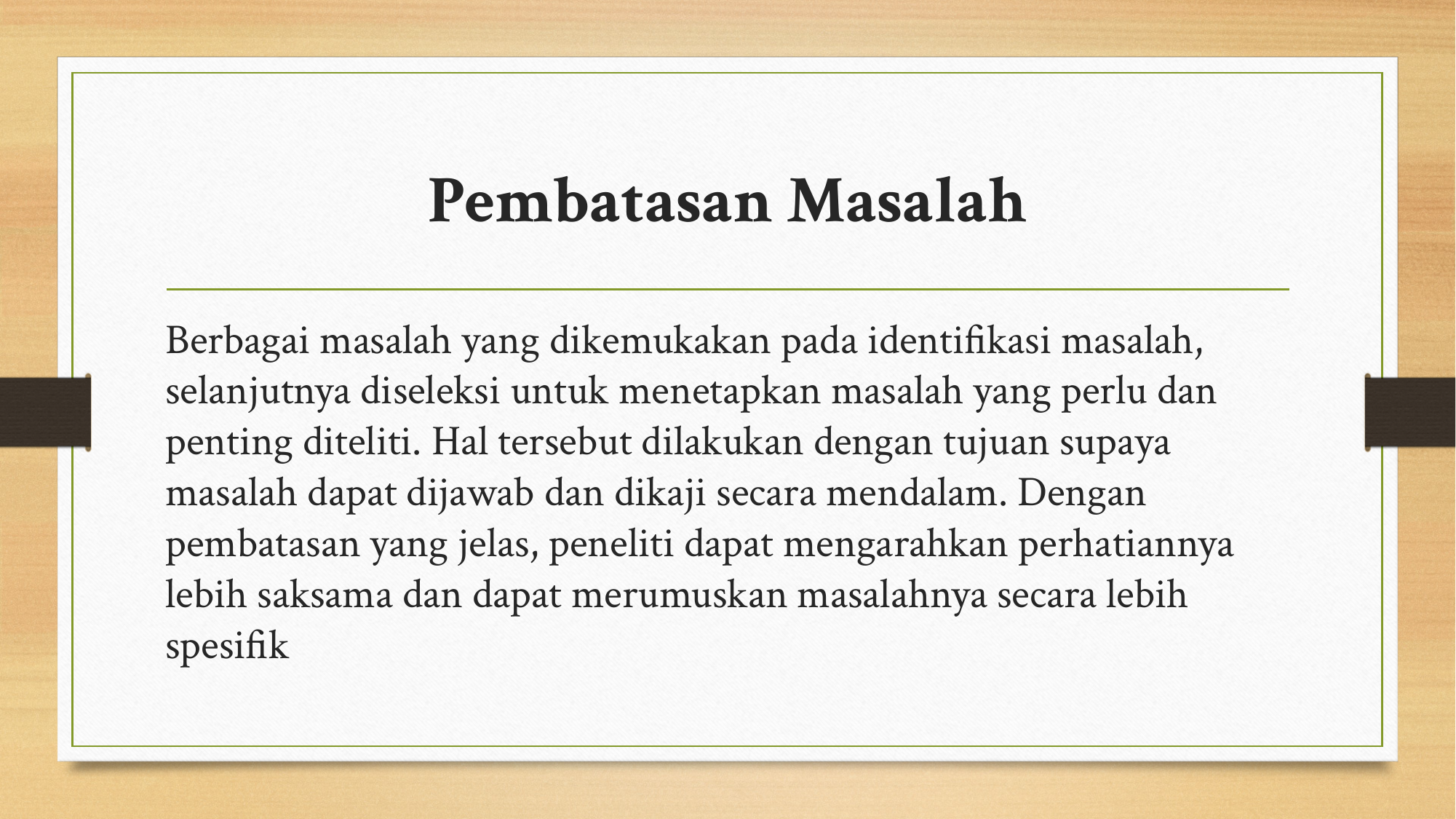

# Pembatasan Masalah
Berbagai masalah yang dikemukakan pada identifikasi masalah, selanjutnya diseleksi untuk menetapkan masalah yang perlu dan penting diteliti. Hal tersebut dilakukan dengan tujuan supaya masalah dapat dijawab dan dikaji secara mendalam. Dengan pembatasan yang jelas, peneliti dapat mengarahkan perhatiannya lebih saksama dan dapat merumuskan masalahnya secara lebih spesifik